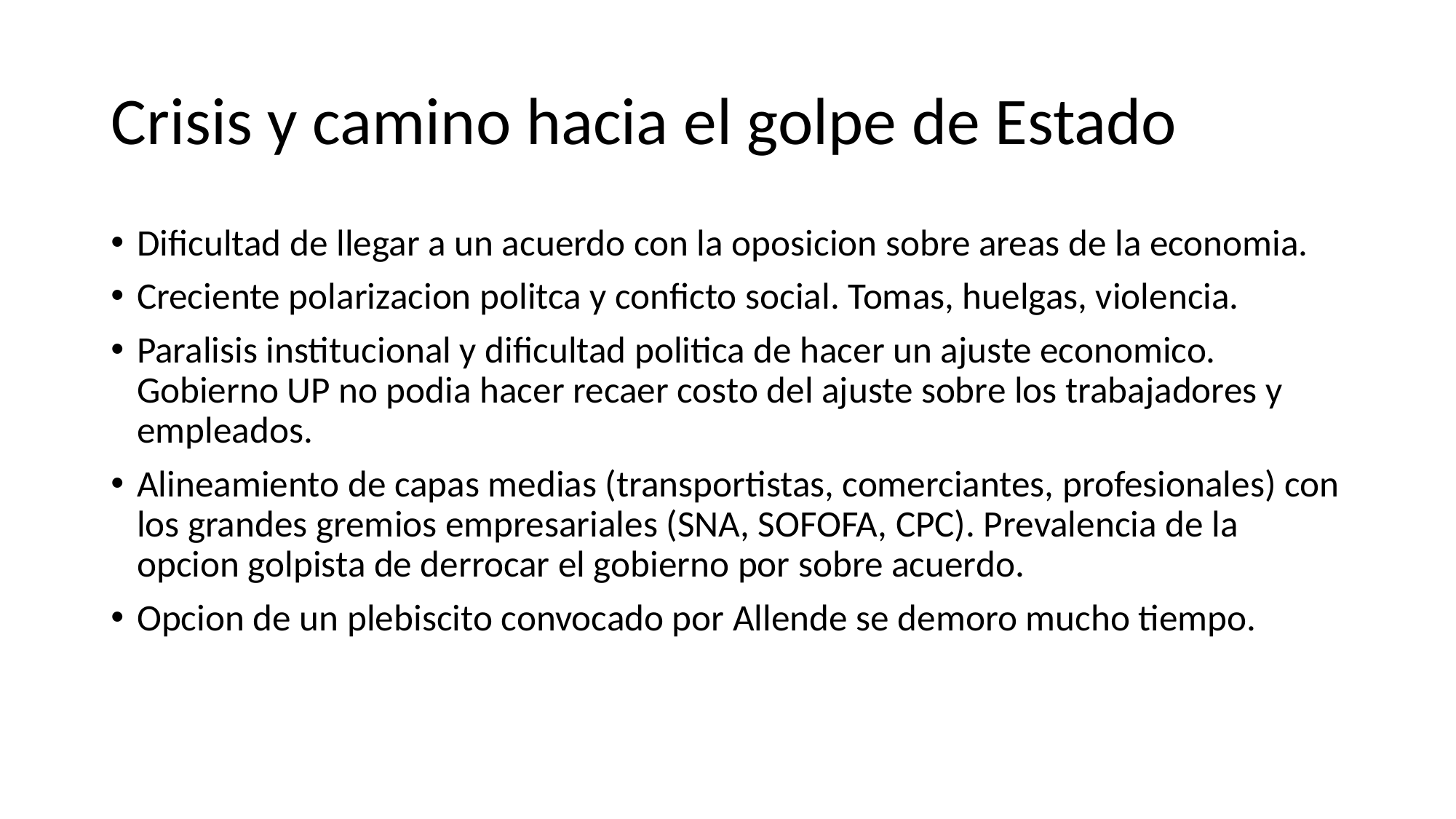

# Crisis y camino hacia el golpe de Estado
Dificultad de llegar a un acuerdo con la oposicion sobre areas de la economia.
Creciente polarizacion politca y conficto social. Tomas, huelgas, violencia.
Paralisis institucional y dificultad politica de hacer un ajuste economico. Gobierno UP no podia hacer recaer costo del ajuste sobre los trabajadores y empleados.
Alineamiento de capas medias (transportistas, comerciantes, profesionales) con los grandes gremios empresariales (SNA, SOFOFA, CPC). Prevalencia de la opcion golpista de derrocar el gobierno por sobre acuerdo.
Opcion de un plebiscito convocado por Allende se demoro mucho tiempo.